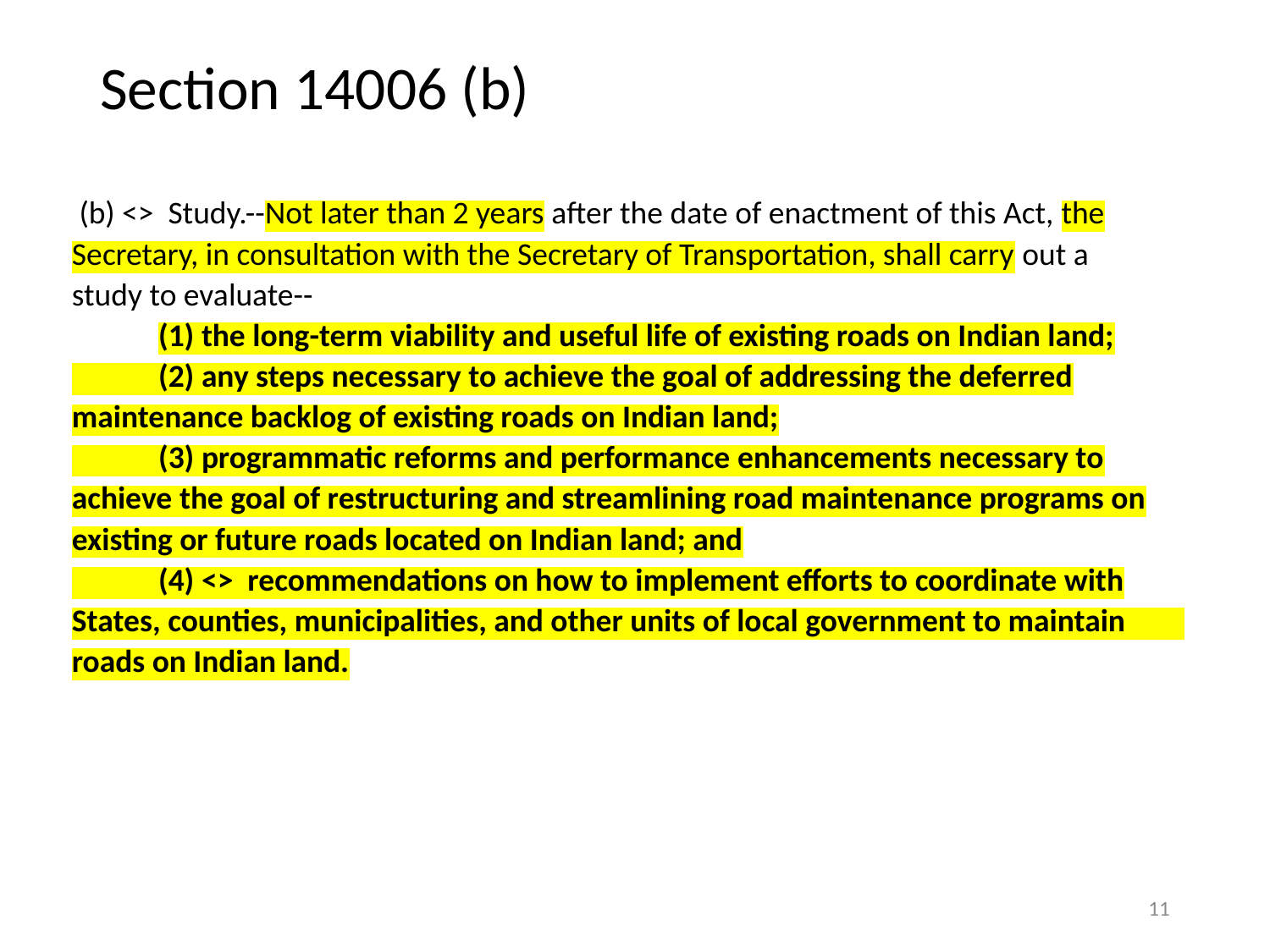

# Section 14006 (b)
 (b) <>  Study.--Not later than 2 years after the date of enactment of this Act, the Secretary, in consultation with the Secretary of Transportation, shall carry out a
study to evaluate--
            (1) the long-term viability and useful life of existing roads on Indian land;
            (2) any steps necessary to achieve the goal of addressing the deferred maintenance backlog of existing roads on Indian land;
            (3) programmatic reforms and performance enhancements necessary to achieve the goal of restructuring and streamlining road maintenance programs on existing or future roads located on Indian land; and
            (4) <>  recommendations on how to implement efforts to coordinate with States, counties, municipalities, and other units of local government to maintain         roads on Indian land.
11